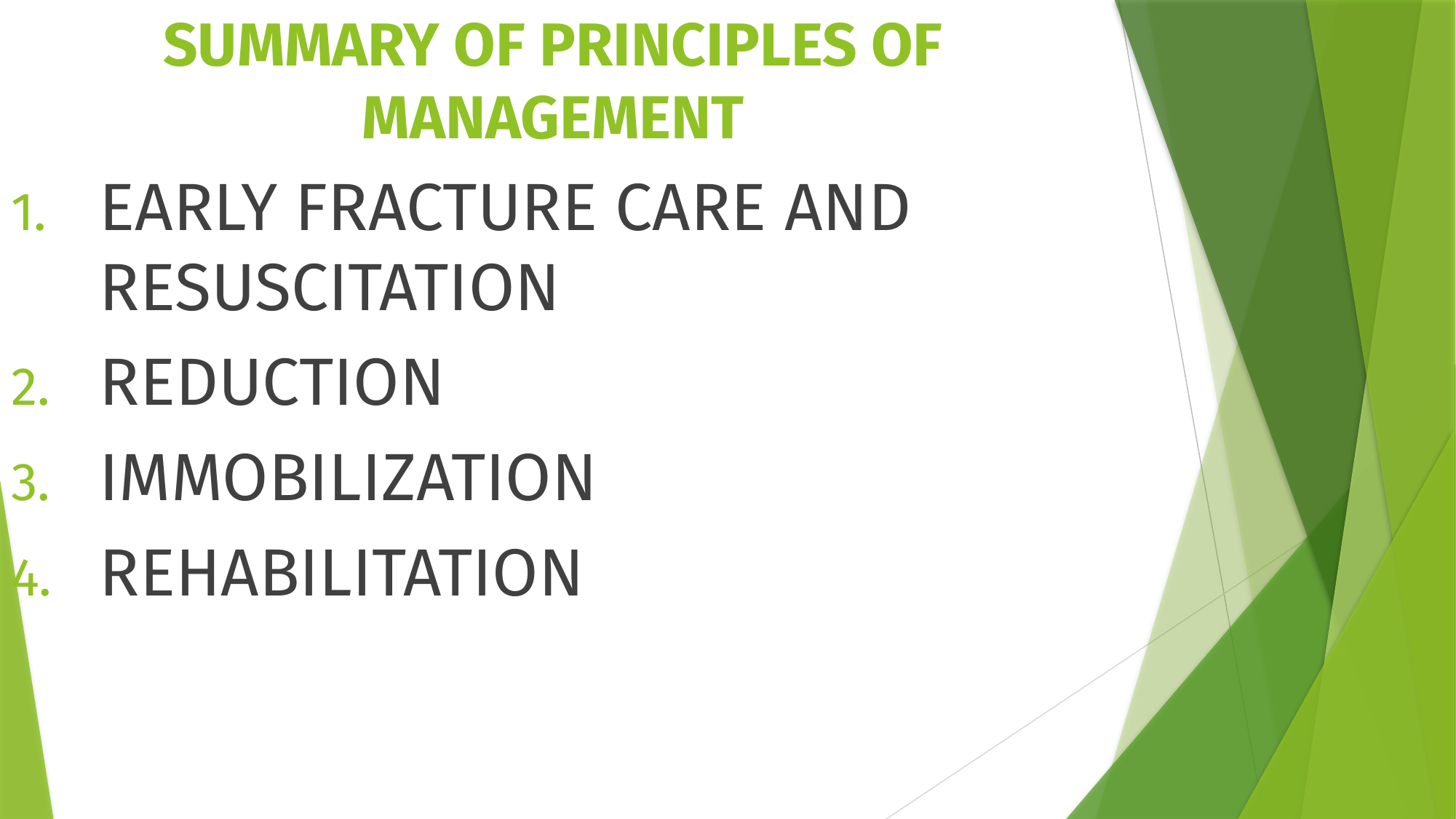

# SUMMARY OF PRINCIPLES OF MANAGEMENT
EARLY FRACTURE CARE AND RESUSCITATION
REDUCTION
IMMOBILIZATION
REHABILITATION